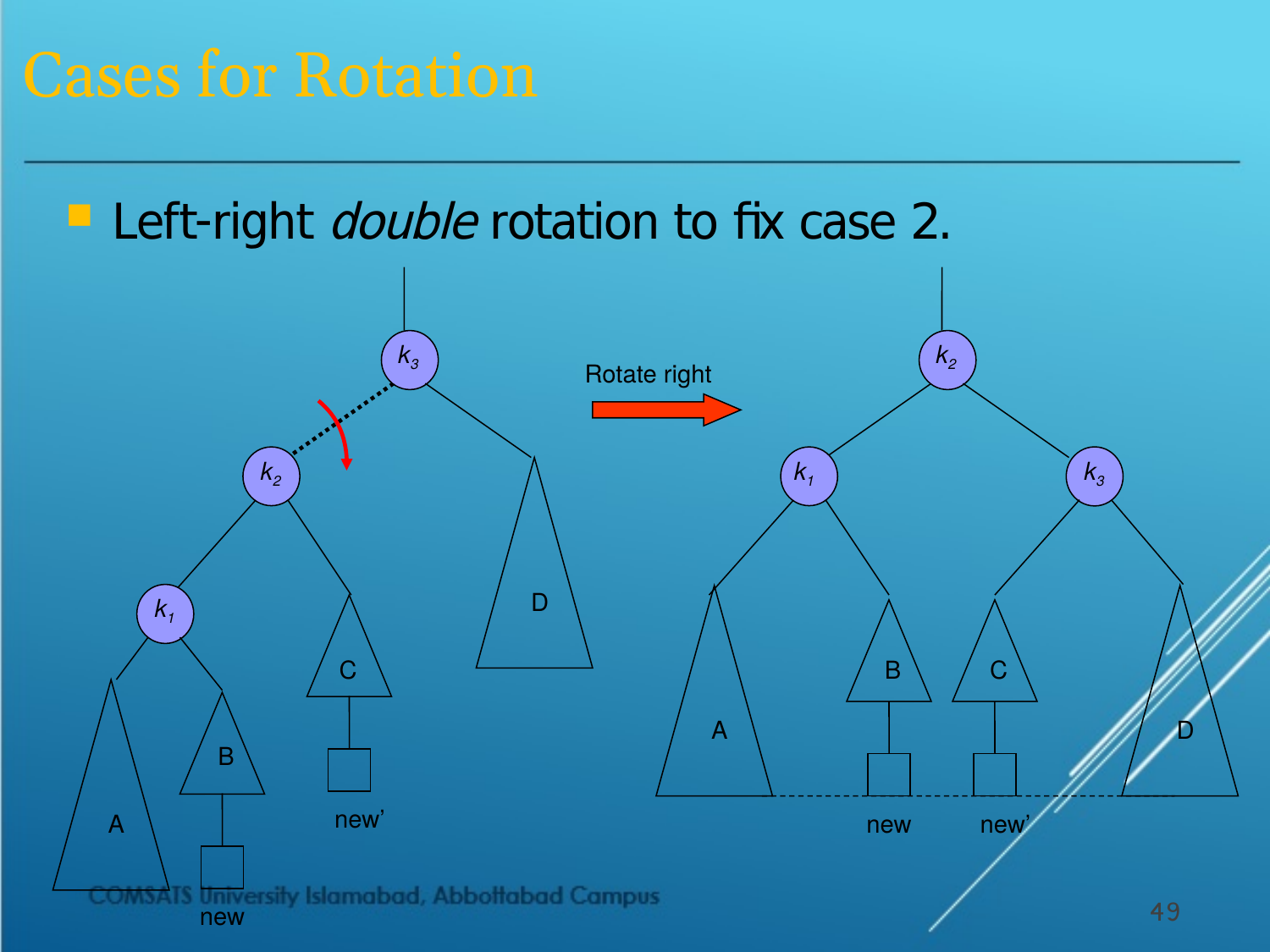

# Cases for Rotation
Left-right double rotation to fix case 2.

k3
k2
Rotate right

k2
k1
k3

D

A

D
k1

C

new’

B
C

A

B

new

new
new’
49